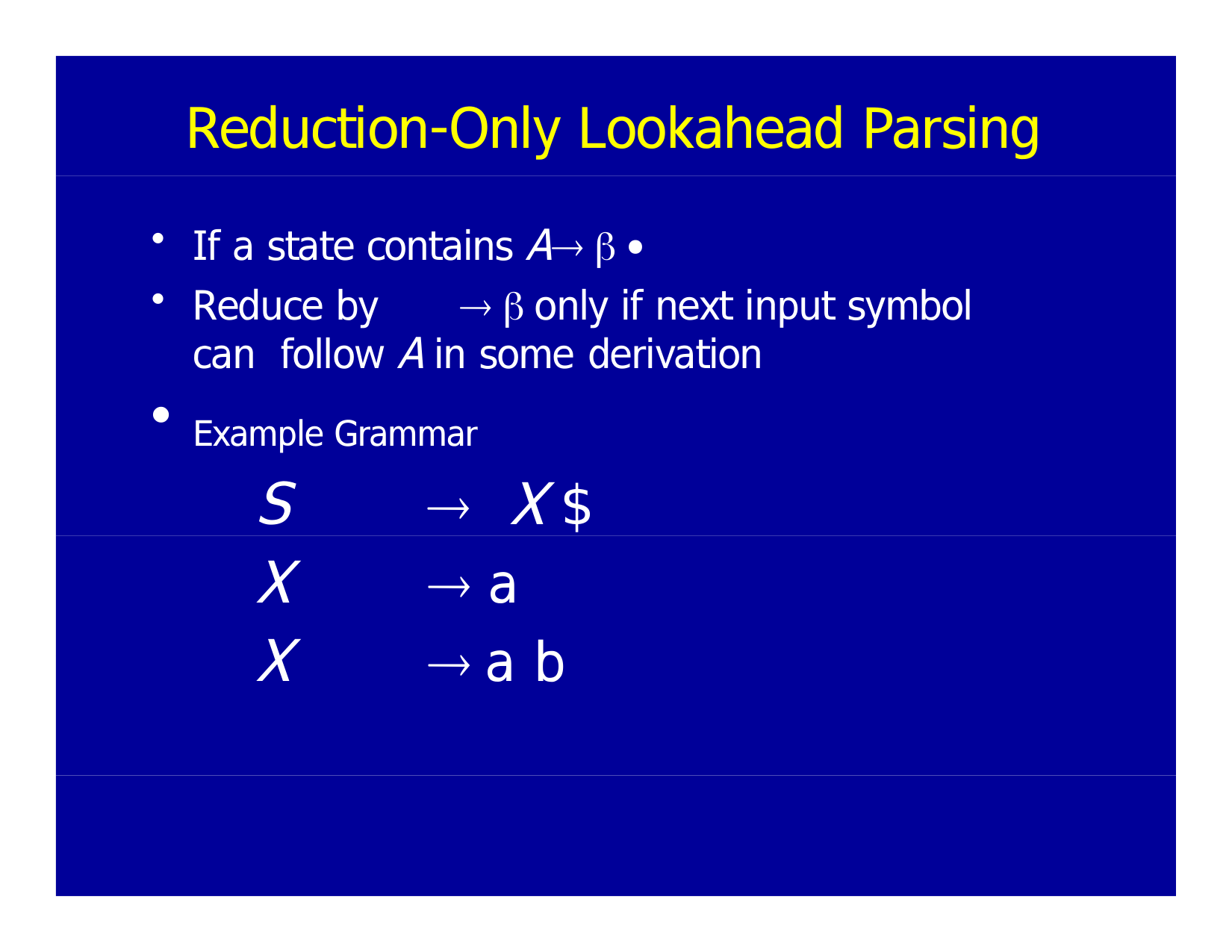

# Reduction-Only Lookahead Parsing

If a state contains A→ β •
Reduce by	→ β only if next input symbol can  follow A in some derivation
Example Grammar
S	→	X $
X	→ a
X	→ a b